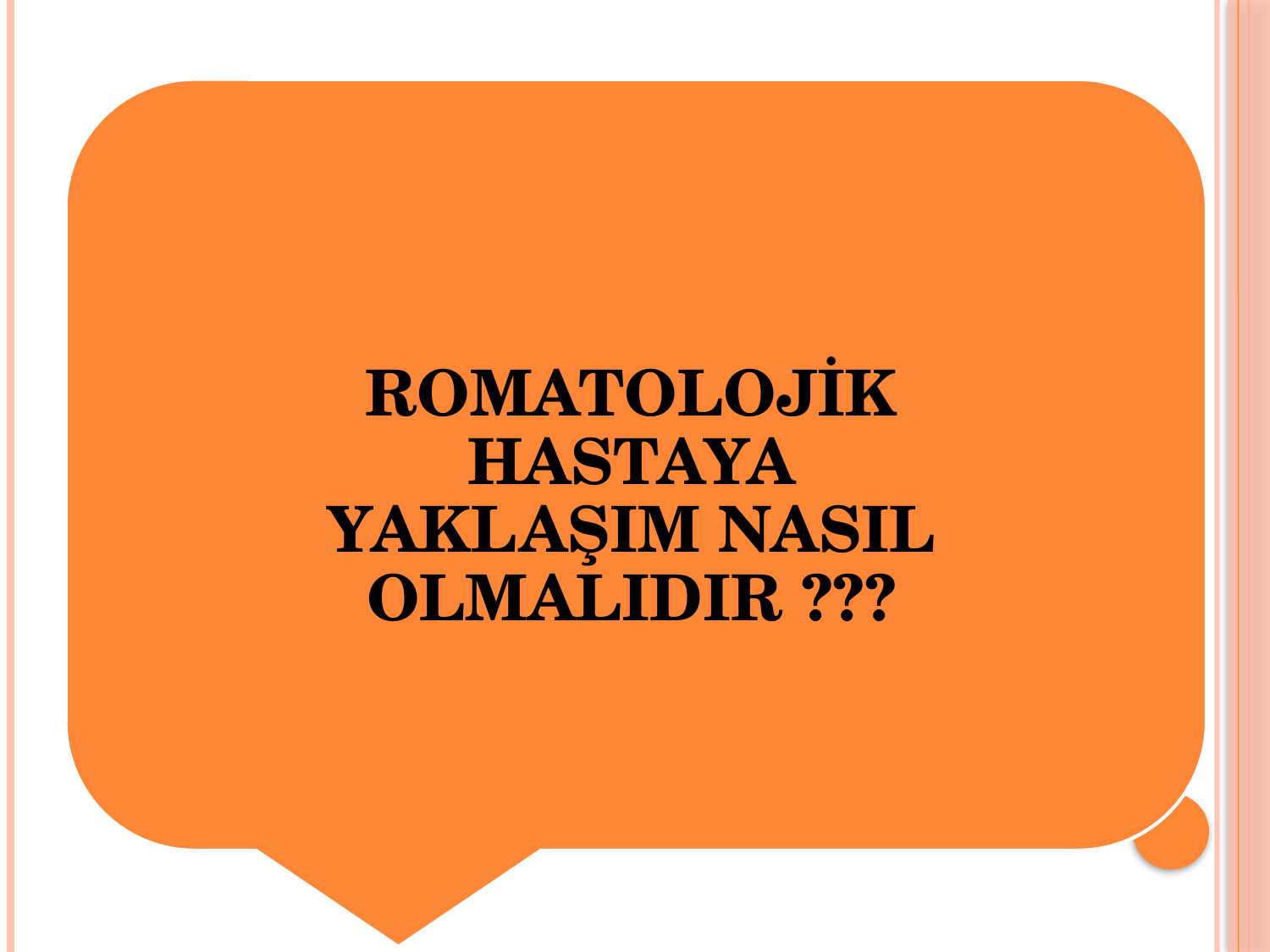

#

ROMATOLOJİK HASTAYA YAKLAŞIM NASIL OLMALIDIR ???